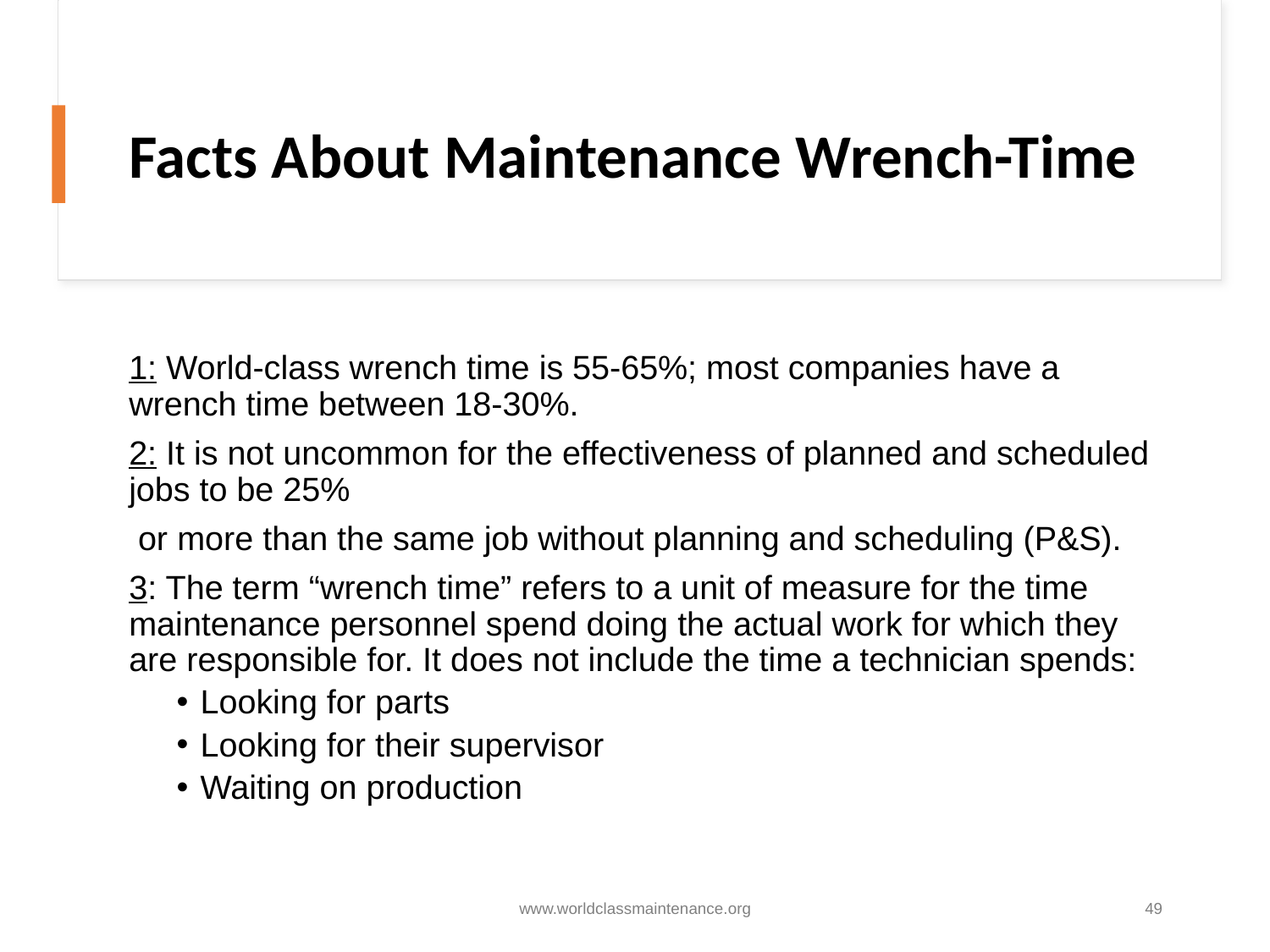

# Facts About Maintenance Wrench-Time

1: World-class wrench time is 55-65%; most companies have a wrench time between 18-30%.
2: It is not uncommon for the effectiveness of planned and scheduled jobs to be 25%
 or more than the same job without planning and scheduling (P&S).
3: The term “wrench time” refers to a unit of measure for the time maintenance personnel spend doing the actual work for which they are responsible for. It does not include the time a technician spends:
Looking for parts
Looking for their supervisor
Waiting on production

www.worldclassmaintenance.org
49